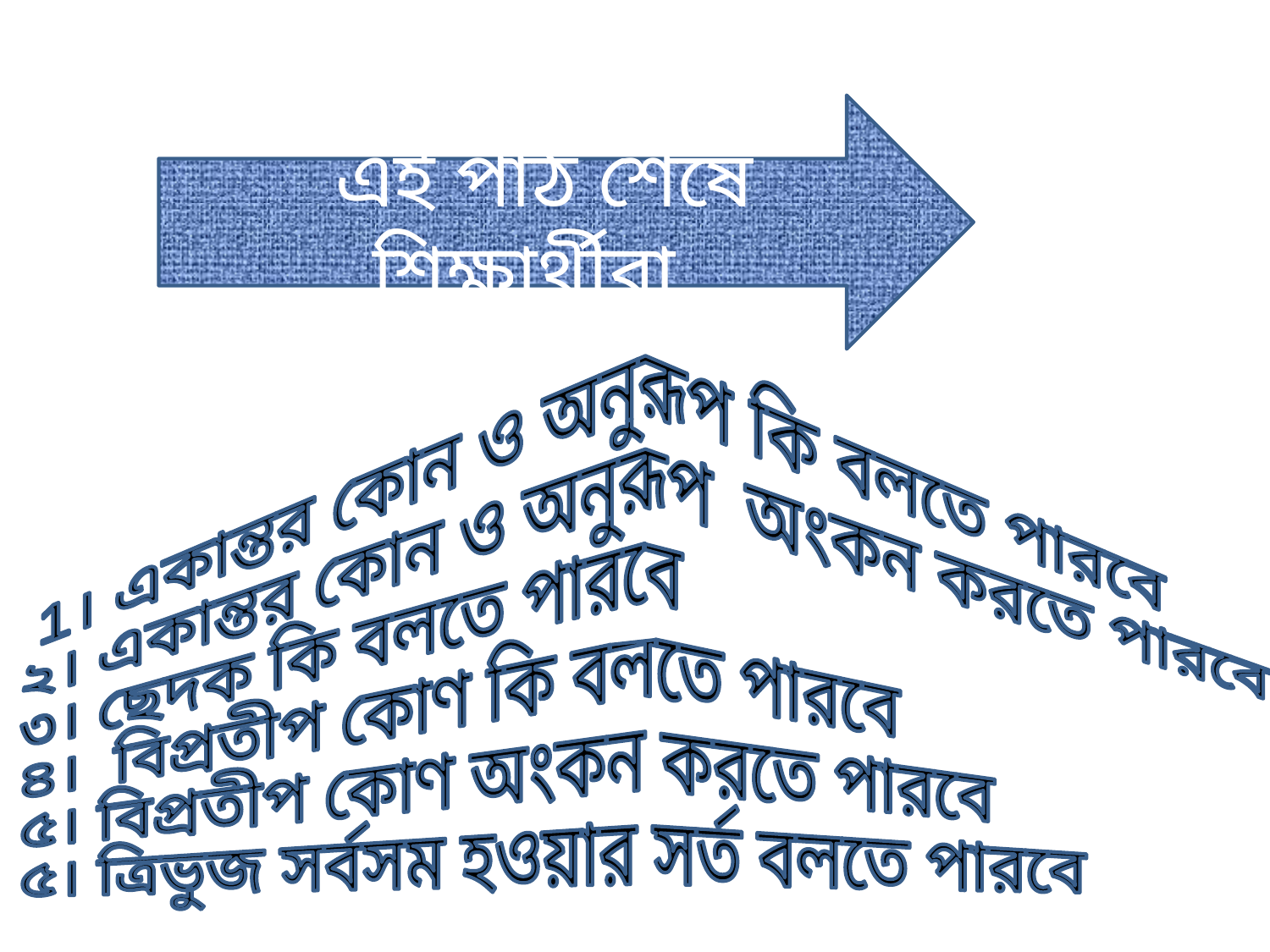

এই পাঠ শেষে শিক্ষার্থীরা
 1। একান্তর কোন ও অনুরূপ কি বলতে পারবে
২। একান্তর কোন ও অনুরূপ  অংকন করতে পারবে
৩। ছেদক কি বলতে পারবে
৪।  বিপ্রতীপ কোণ কি বলতে পারবে
৫। বিপ্রতীপ কোণ অংকন করতে পারবে
৫। ত্রিভুজ সর্বসম হওয়ার সর্ত বলতে পারবে